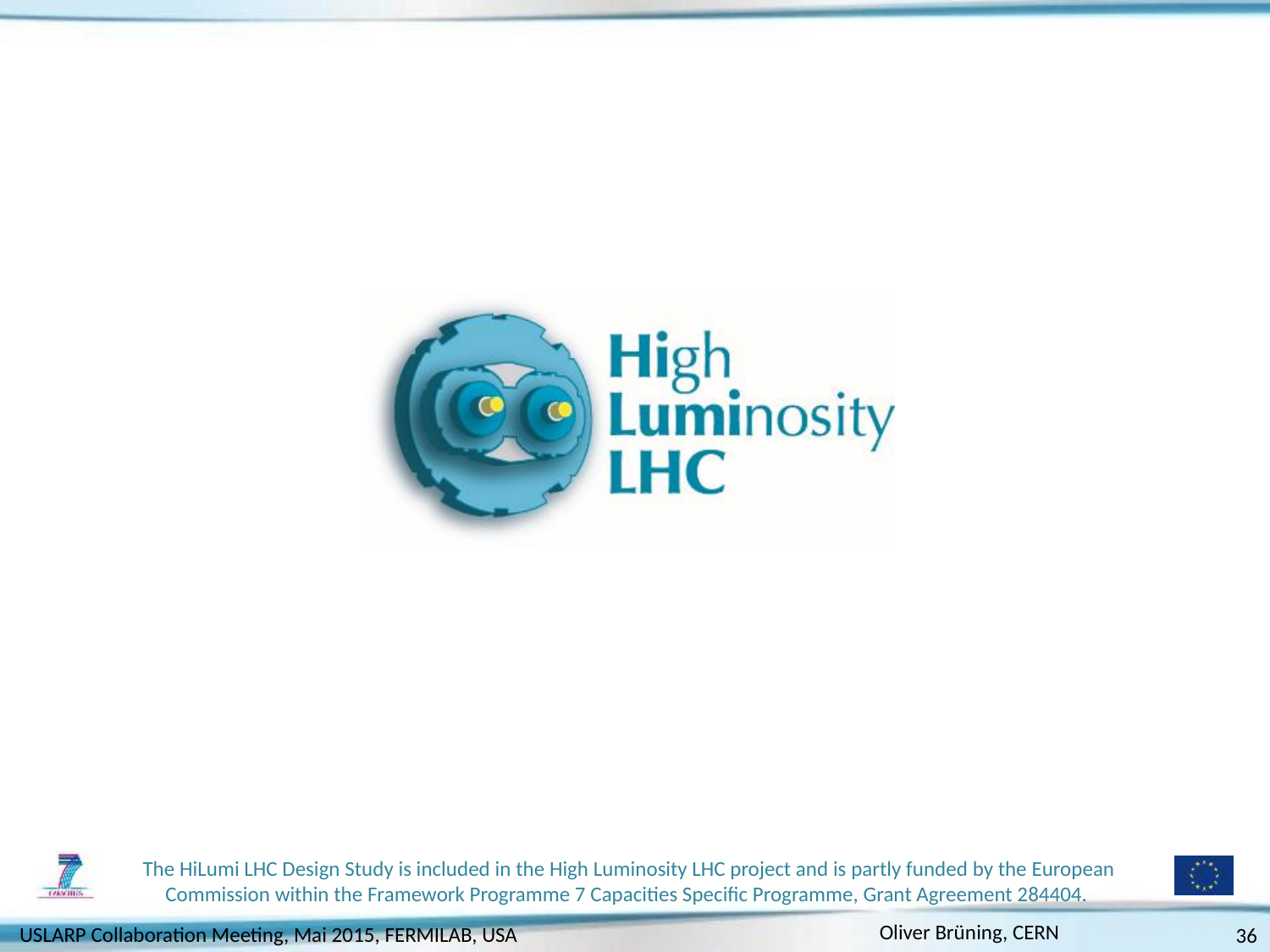

36
USLARP Collaboration Meeting, Mai 2015, FERMILAB, USA